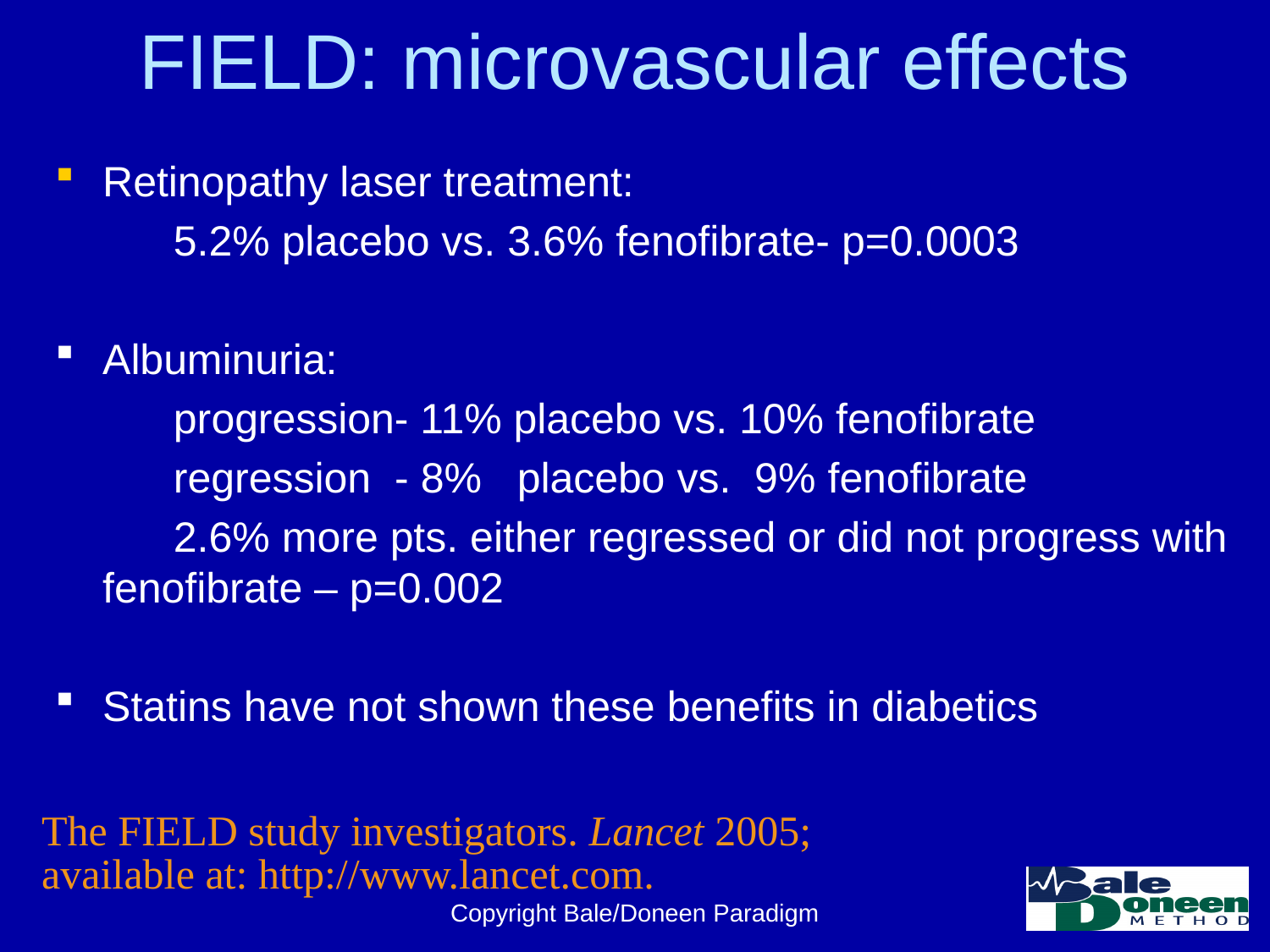

# FIELD: microvascular effects
Retinopathy laser treatment:
          5.2% placebo vs. 3.6% fenofibrate- p=0.0003

Albuminuria:
          progression- 11% placebo vs. 10% fenofibrate
          regression  - 8%   placebo vs.  9% fenofibrate
          2.6% more pts. either regressed or did not progress with fenofibrate – p=0.002

Statins have not shown these benefits in diabetics
The FIELD study investigators. Lancet 2005;
available at: http://www.lancet.com.

Copyright Bale/Doneen Paradigm